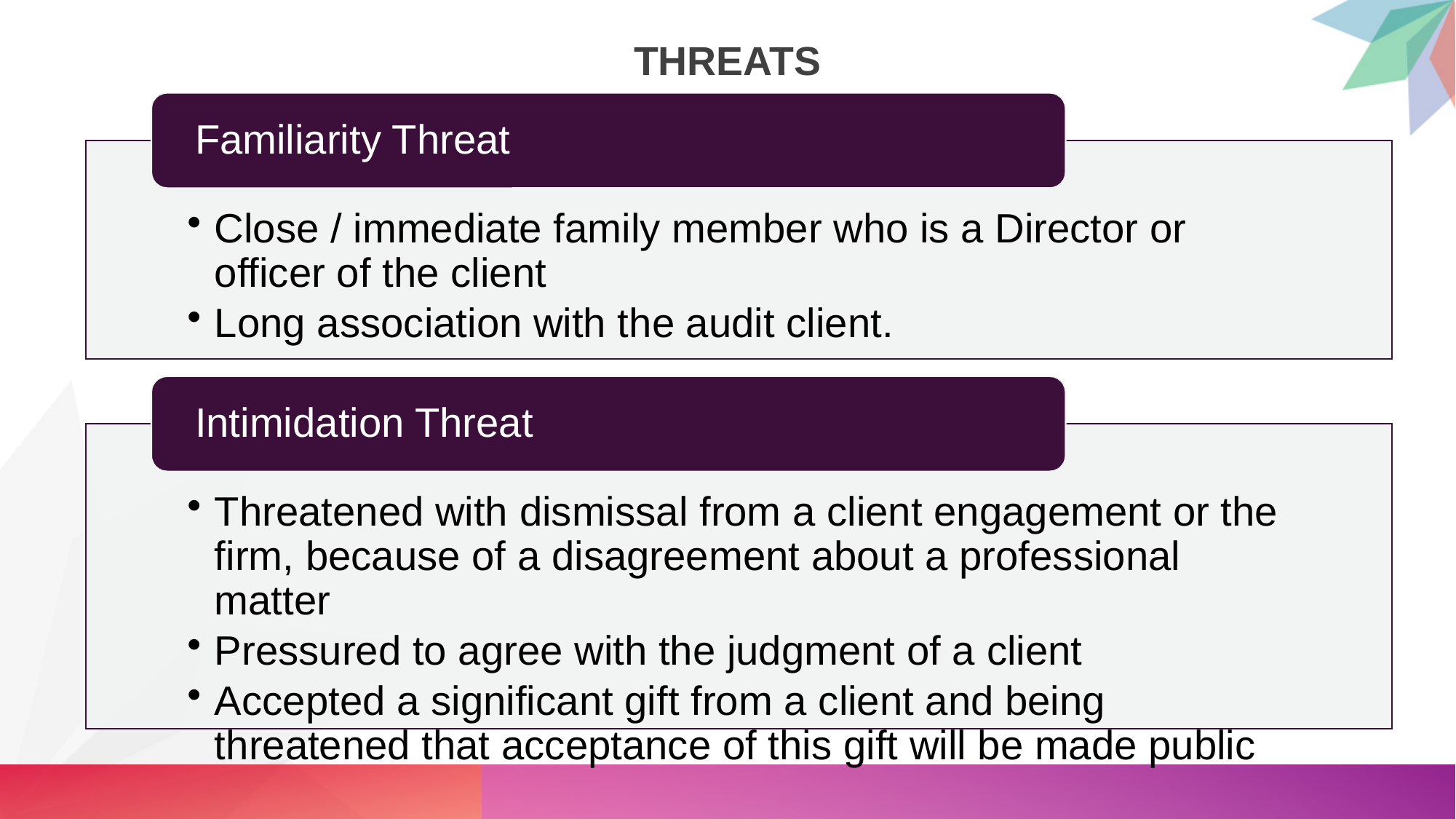

THREATS
Close / immediate family member who is a Director or officer of the client
Long association with the audit client.
Familiarity Threat
Threatened with dismissal from a client engagement or the firm, because of a disagreement about a professional matter
Pressured to agree with the judgment of a client
Accepted a significant gift from a client and being threatened that acceptance of this gift will be made public
Intimidation Threat